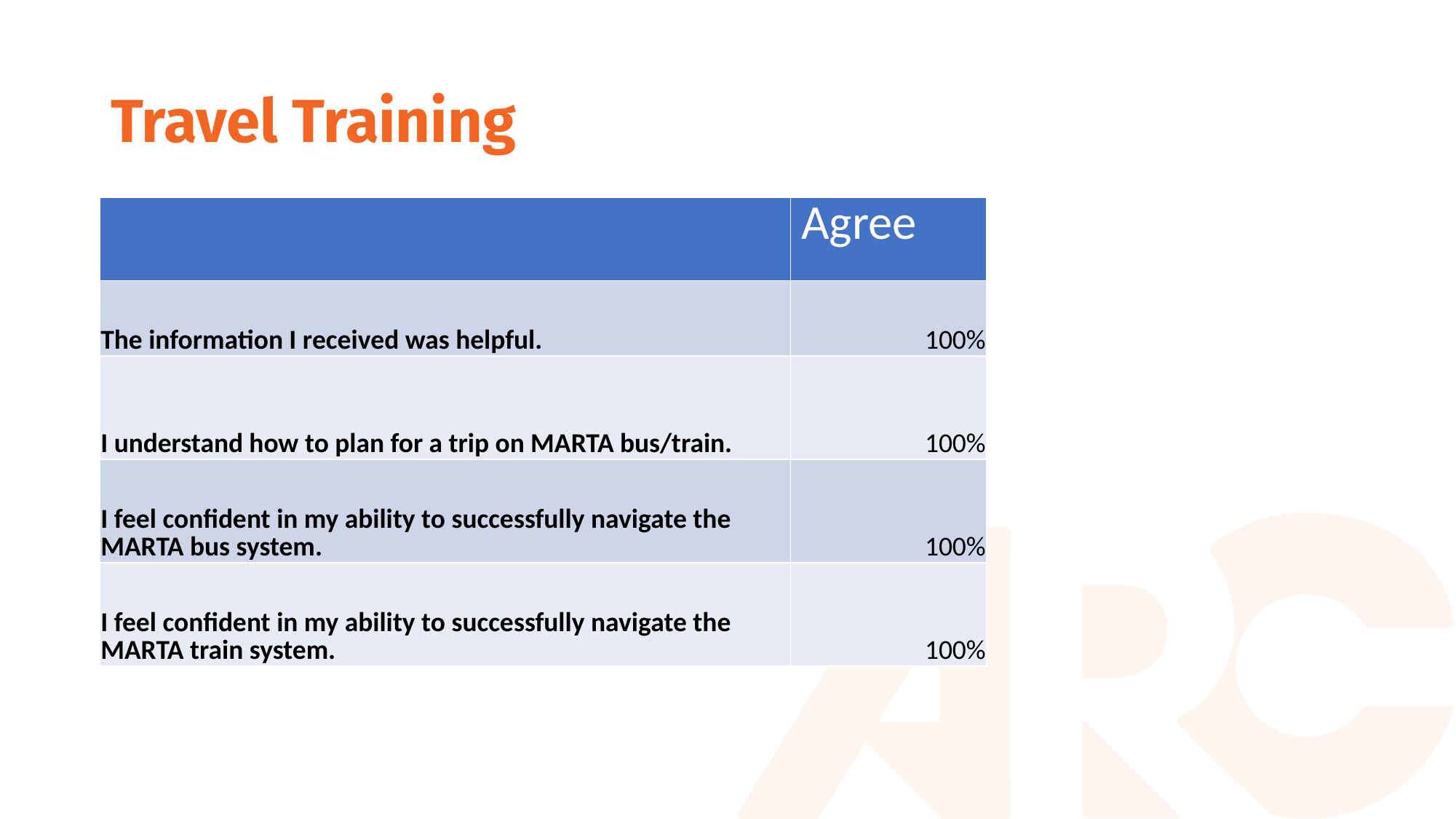

# Travel Training
|  | Agree |
| --- | --- |
| The information I received was helpful. | 100% |
| I understand how to plan for a trip on MARTA bus/train. | 100% |
| I feel confident in my ability to successfully navigate the MARTA bus system. | 100% |
| I feel confident in my ability to successfully navigate the MARTA train system. | 100% |